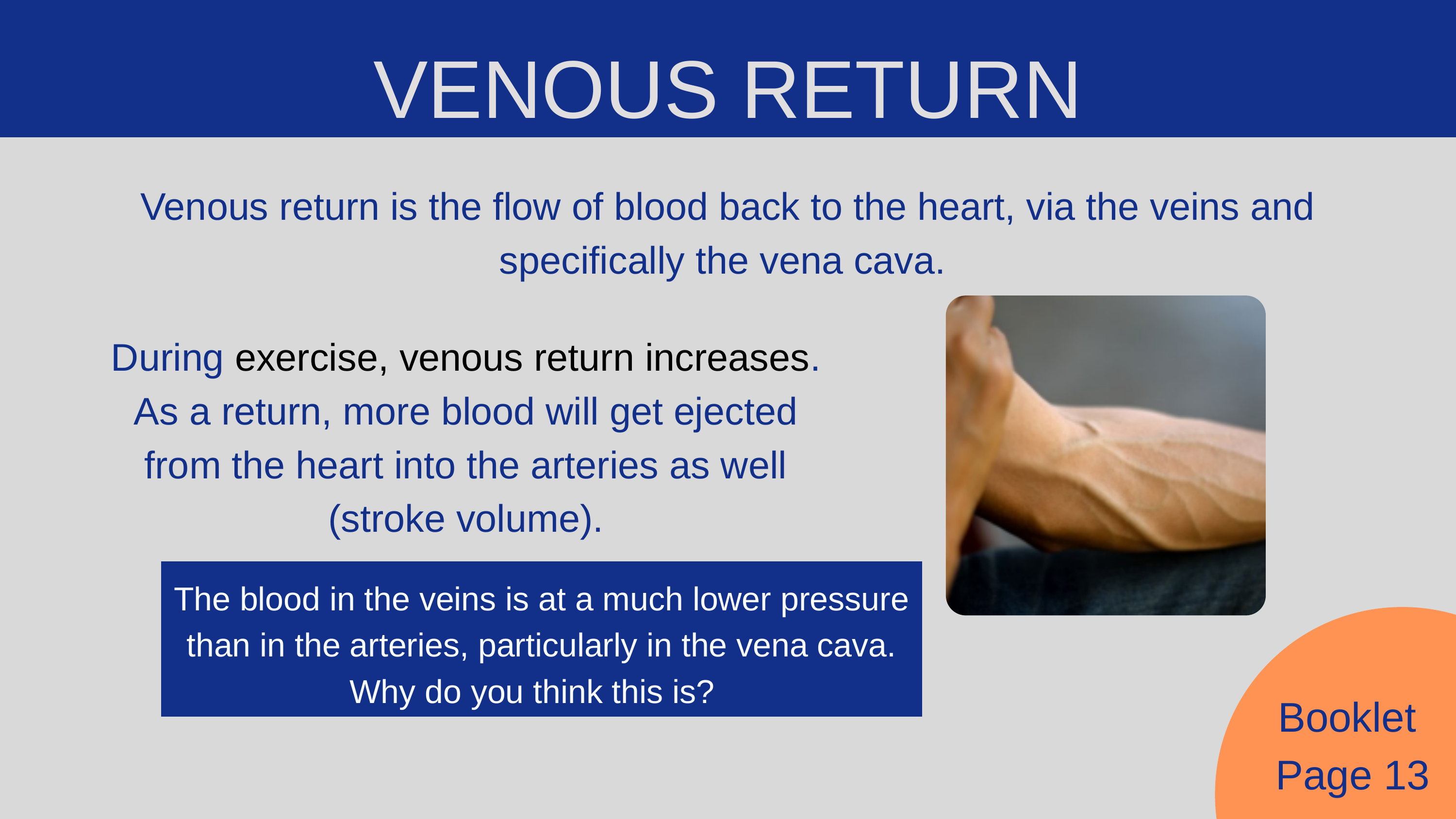

VENOUS RETURN
Venous return is the flow of blood back to the heart, via the veins and specifically the vena cava.

During exercise, venous return increases. As a return, more blood will get ejected from the heart into the arteries as well (stroke volume).

The blood in the veins is at a much lower pressure than in the arteries, particularly in the vena cava. Why do you think this is?

Booklet
Page 13